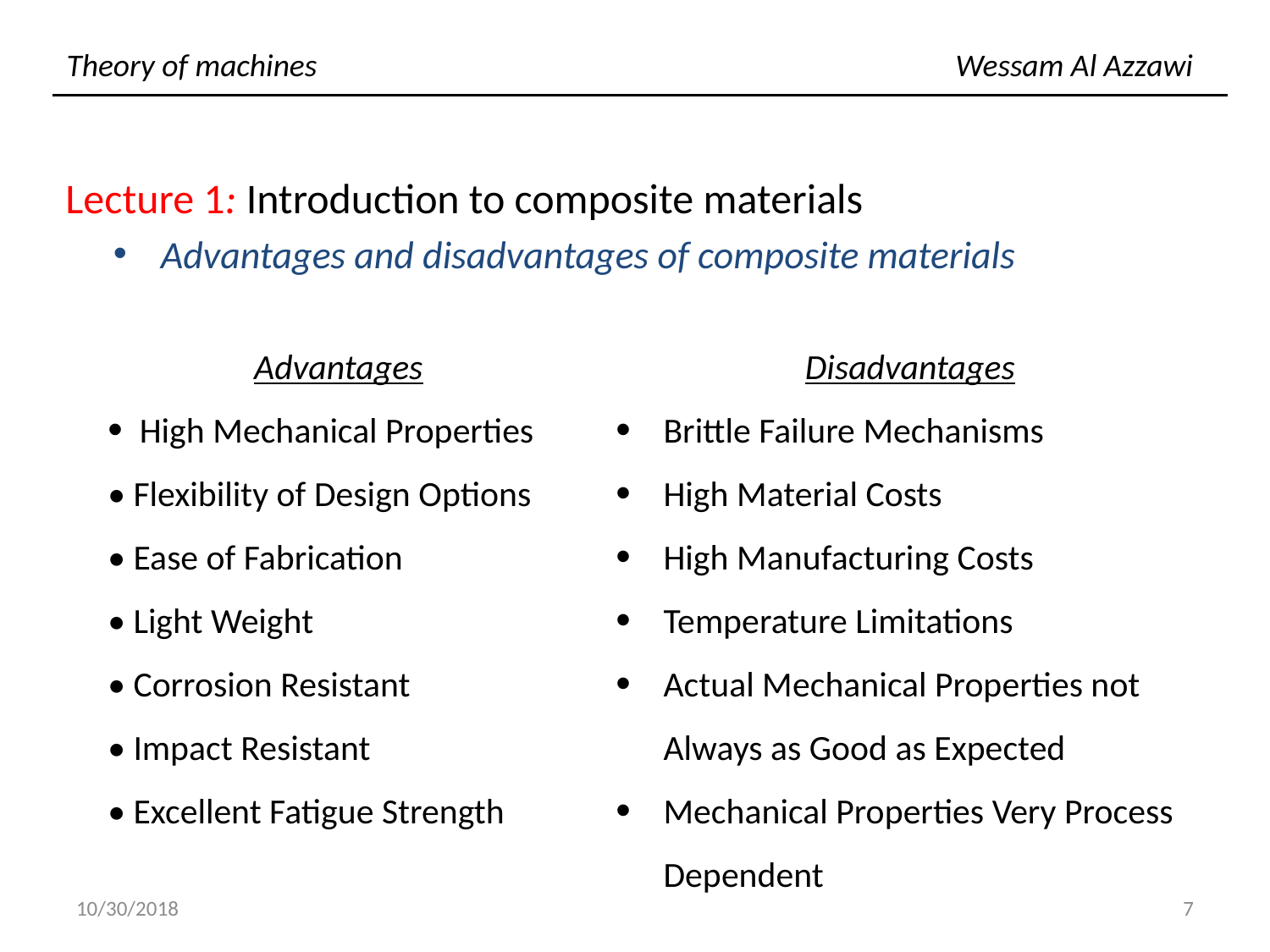

# Theory of machines						Wessam Al Azzawi

Lecture 1: Introduction to composite materials
Advantages and disadvantages of composite materials

Advantages
High Mechanical Properties
• Flexibility of Design Options
• Ease of Fabrication
• Light Weight
• Corrosion Resistant
• Impact Resistant
• Excellent Fatigue Strength
Disadvantages
Brittle Failure Mechanisms
High Material Costs
High Manufacturing Costs
Temperature Limitations
Actual Mechanical Properties not Always as Good as Expected
Mechanical Properties Very Process Dependent
10/30/2018
7